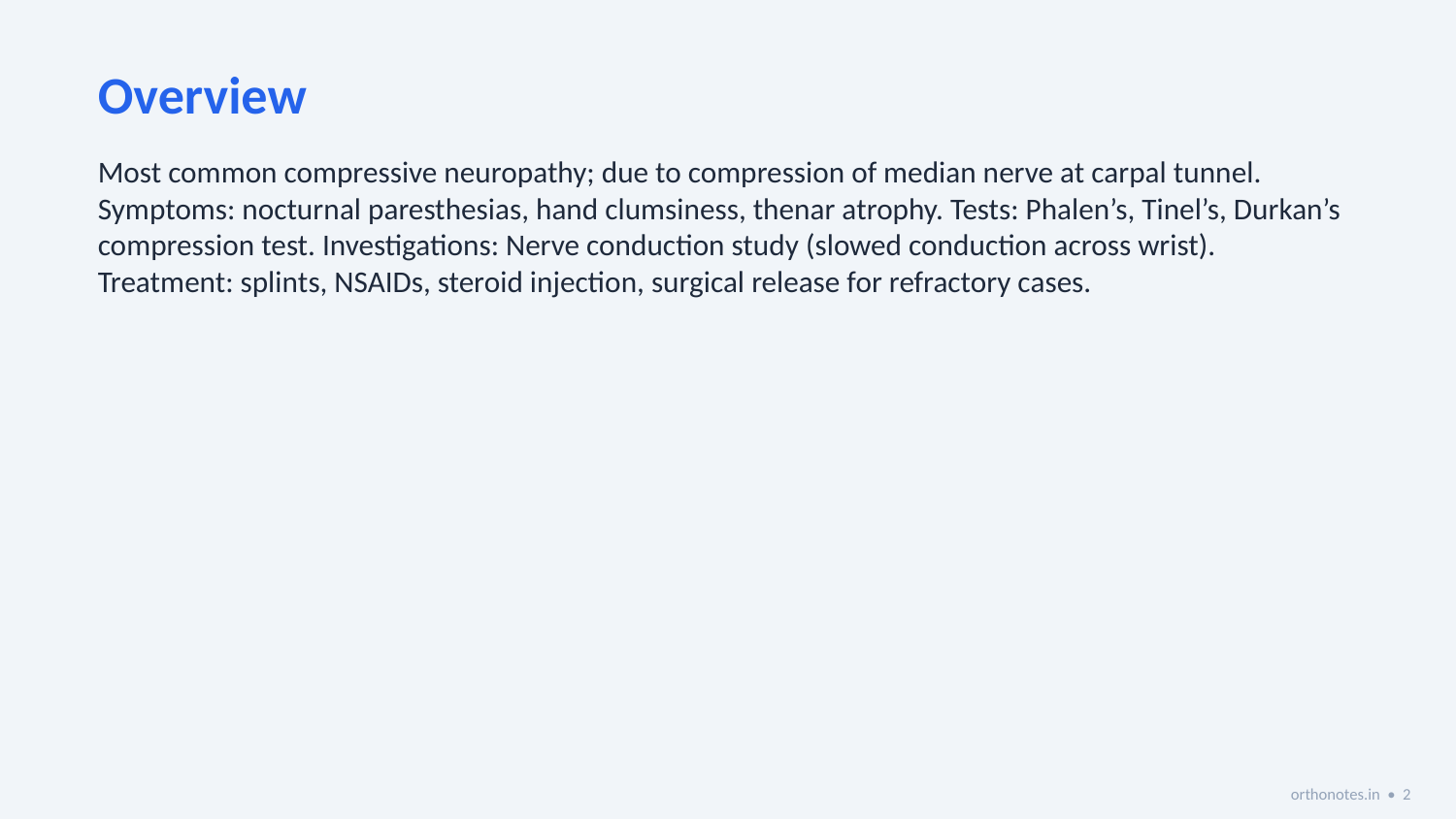

Overview
Most common compressive neuropathy; due to compression of median nerve at carpal tunnel. Symptoms: nocturnal paresthesias, hand clumsiness, thenar atrophy. Tests: Phalen’s, Tinel’s, Durkan’s compression test. Investigations: Nerve conduction study (slowed conduction across wrist). Treatment: splints, NSAIDs, steroid injection, surgical release for refractory cases.
orthonotes.in  •  2